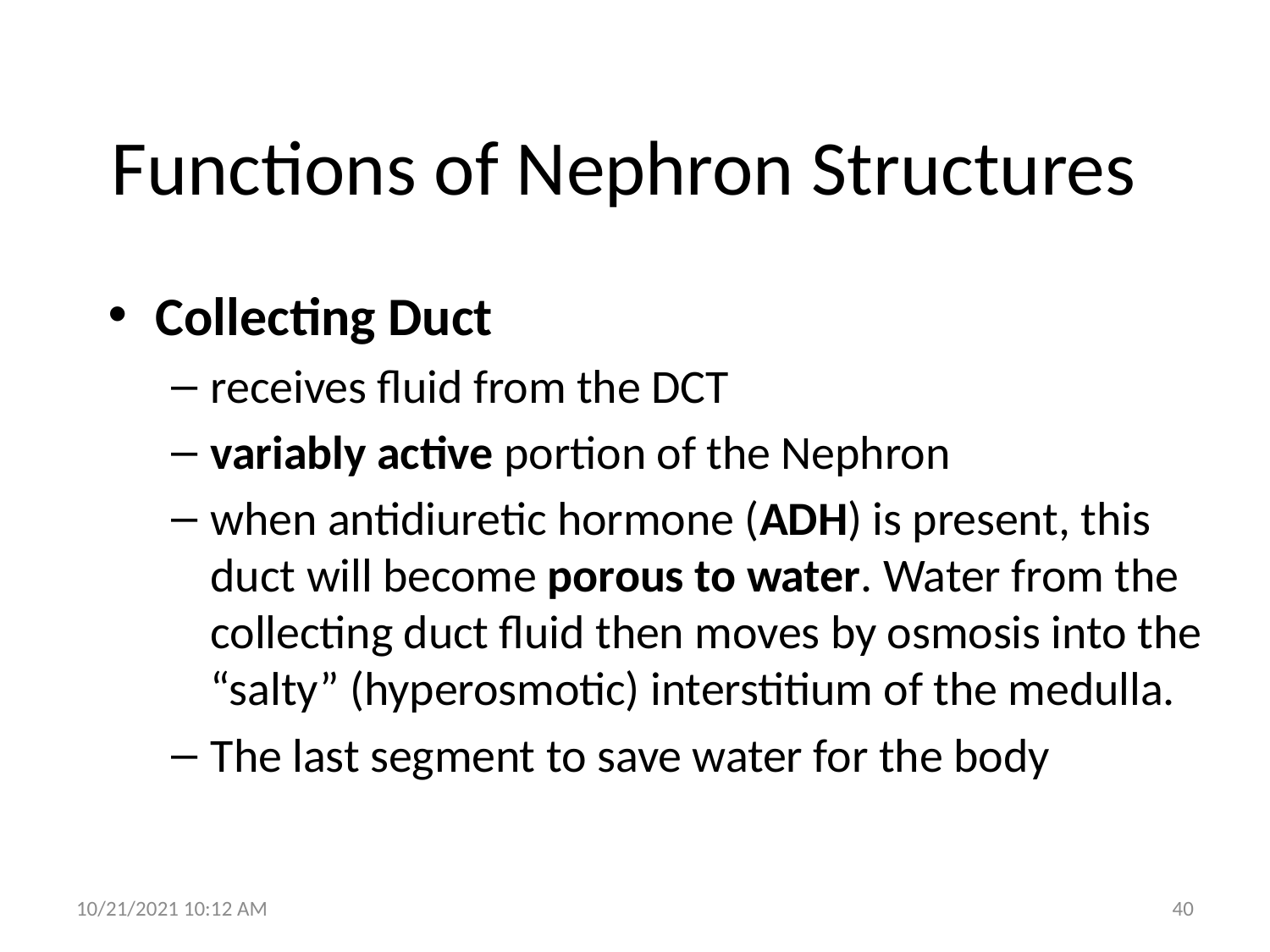

# Functions of Nephron Structures
Collecting Duct
receives fluid from the DCT
variably active portion of the Nephron
when antidiuretic hormone (ADH) is present, this duct will become porous to water. Water from the collecting duct fluid then moves by osmosis into the “salty” (hyperosmotic) interstitium of the medulla.
The last segment to save water for the body
10/21/2021 10:12 AM
40